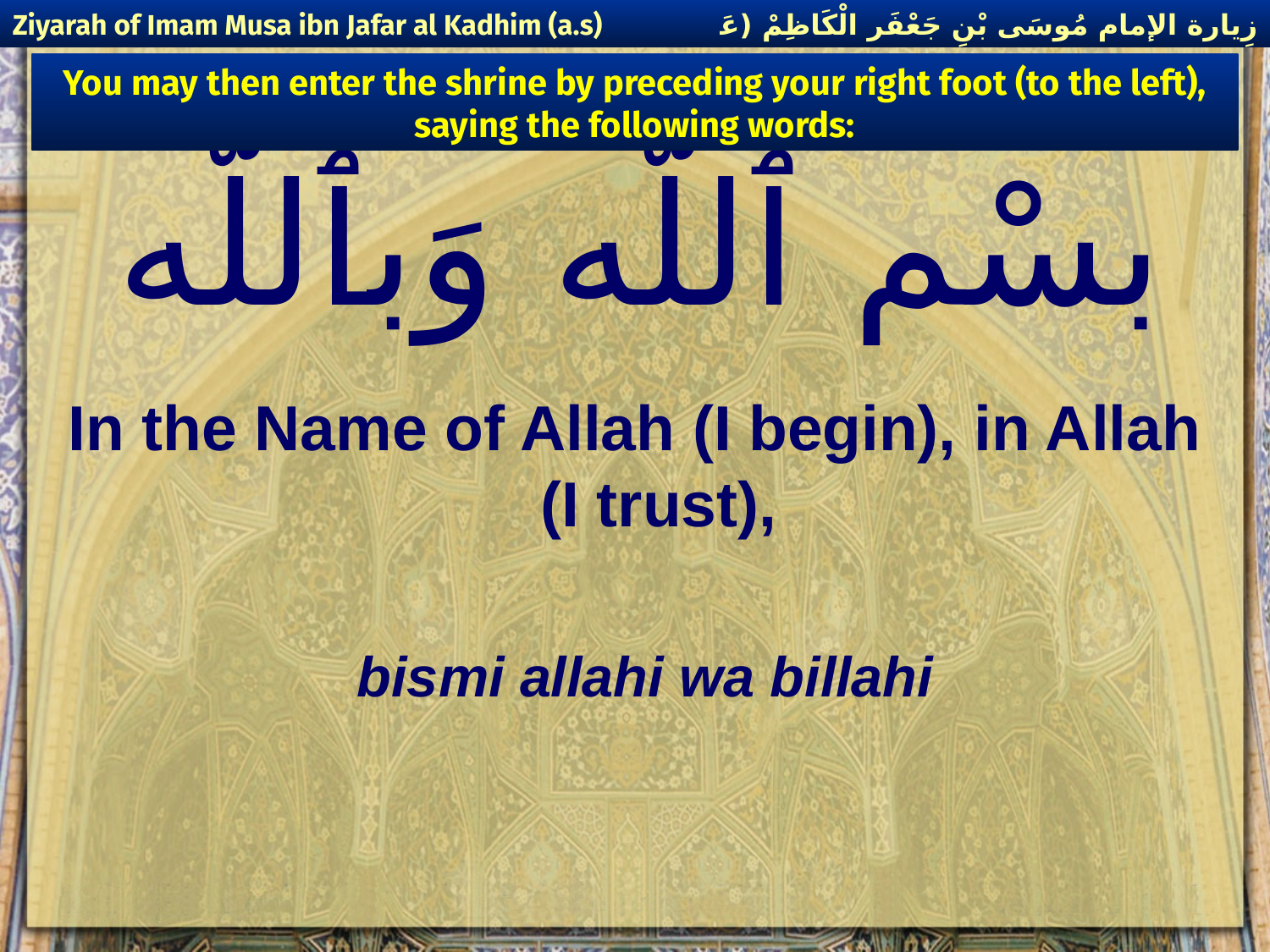

زِيارة الإمام مُوسَى بْنِ جَعْفَر الْكَاظِمْ (عَليهِ السْلام)
Ziyarah of Imam Musa ibn Jafar al Kadhim (a.s)
You may then enter the shrine by preceding your right foot (to the left), saying the following words:
# بسْم ٱللَّه وَبٱللَّه
In the Name of Allah (I begin), in Allah (I trust),
bismi allahi wa billahi